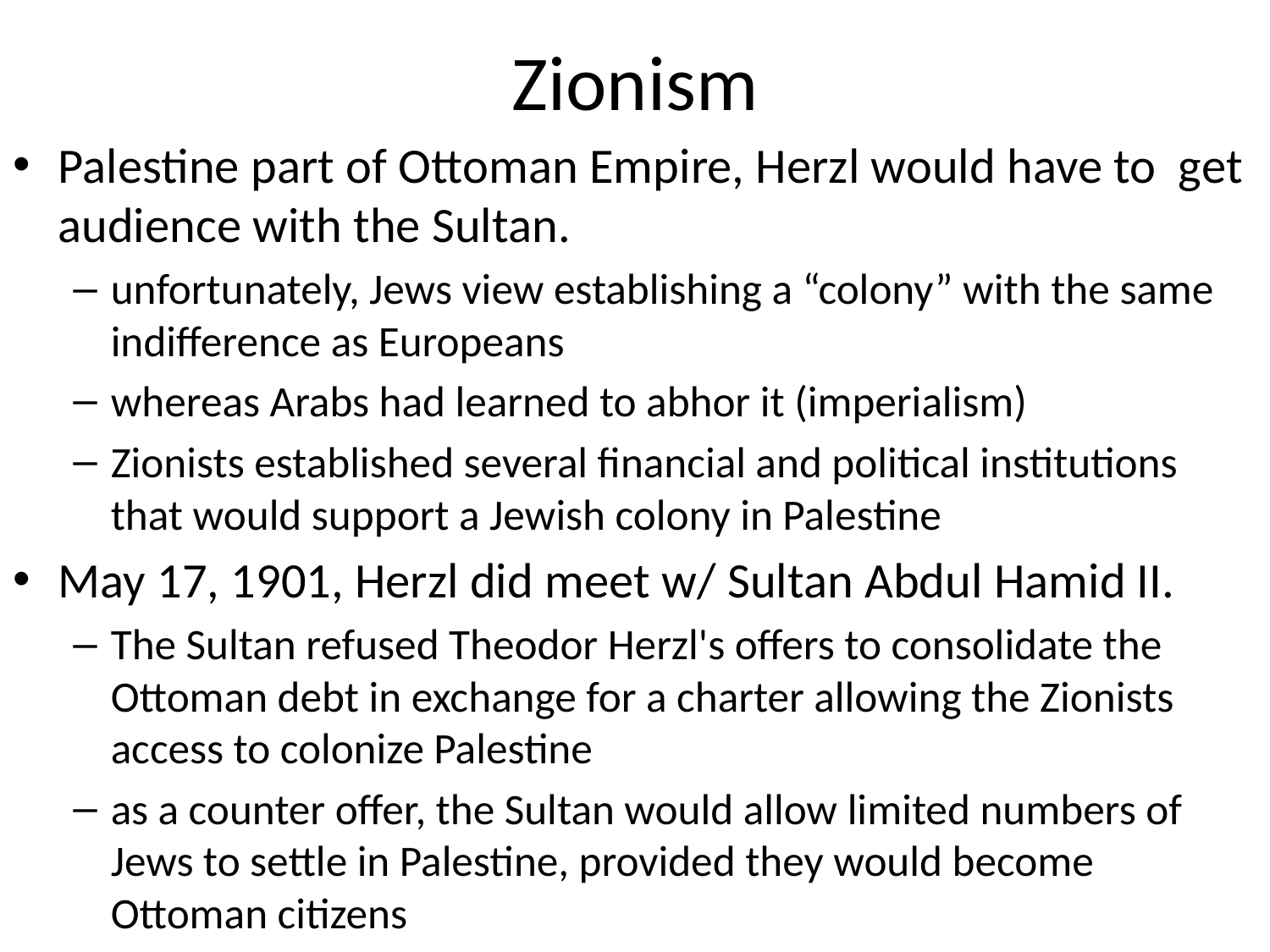

# Zionism
Palestine part of Ottoman Empire, Herzl would have to  get audience with the Sultan.
unfortunately, Jews view establishing a “colony” with the same indifference as Europeans
whereas Arabs had learned to abhor it (imperialism)
Zionists established several financial and political institutions that would support a Jewish colony in Palestine
May 17, 1901, Herzl did meet w/ Sultan Abdul Hamid II.
The Sultan refused Theodor Herzl's offers to consolidate the Ottoman debt in exchange for a charter allowing the Zionists access to colonize Palestine
as a counter offer, the Sultan would allow limited numbers of Jews to settle in Palestine, provided they would become Ottoman citizens